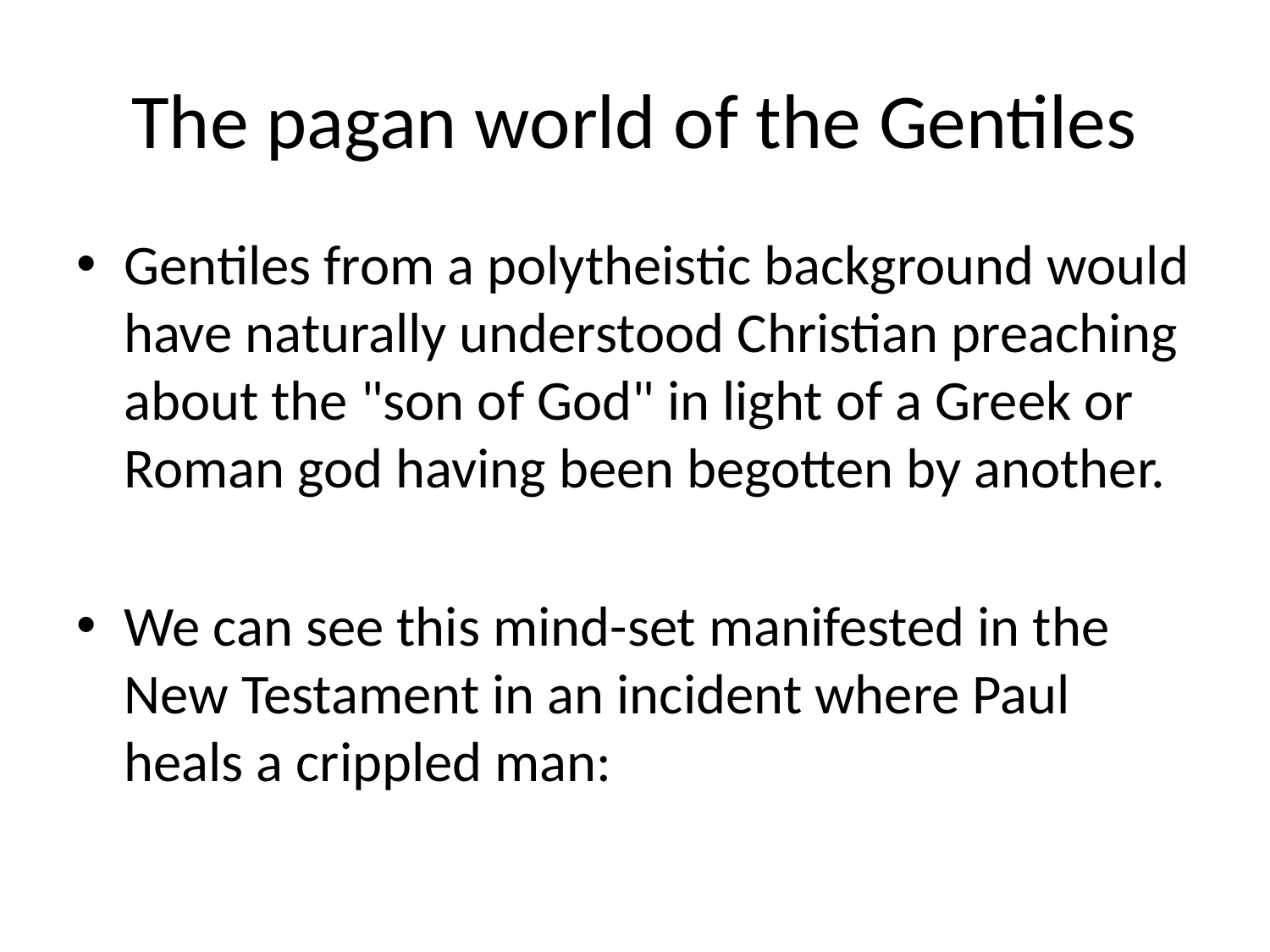

# The pagan world of the Gentiles
Gentiles from a polytheistic background would have naturally understood Christian preaching about the "son of God" in light of a Greek or Roman god having been begotten by another.

We can see this mind-set manifested in the New Testament in an incident where Paul heals a crippled man: